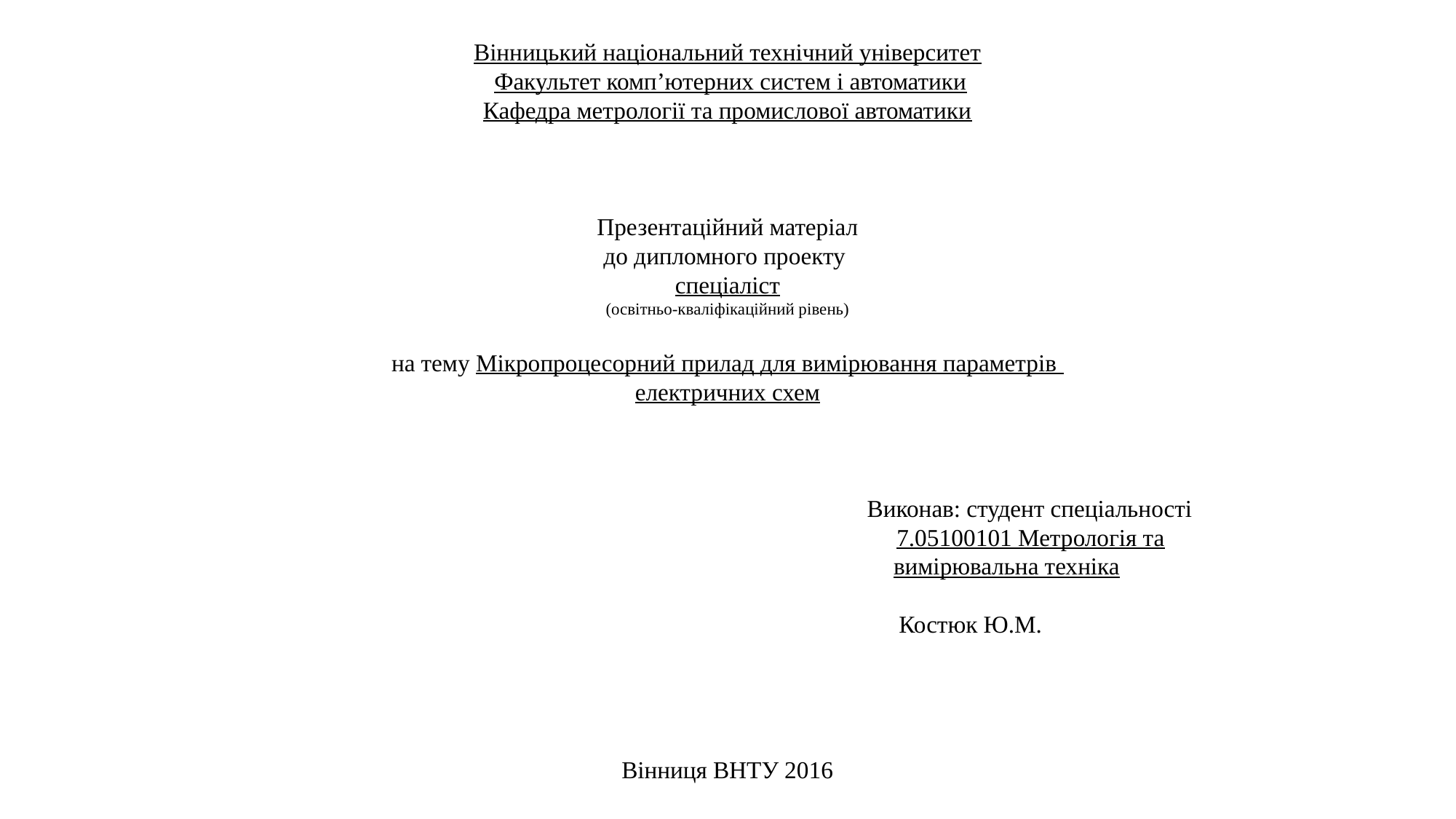

# Вінницький національний технічний університет Факультет комп’ютерних систем і автоматики Кафедра метрології та промислової автоматики     Презентаційний матеріал до дипломного проекту спеціаліст (освітньо-кваліфікаційний рівень)   на тему Мікропроцесорний прилад для вимірювання параметрів електричних схем    Виконав: студент спеціальності 7.05100101 Метрологія та вимірювальна техніка Костюк Ю.М. Вінниця ВНТУ 2016